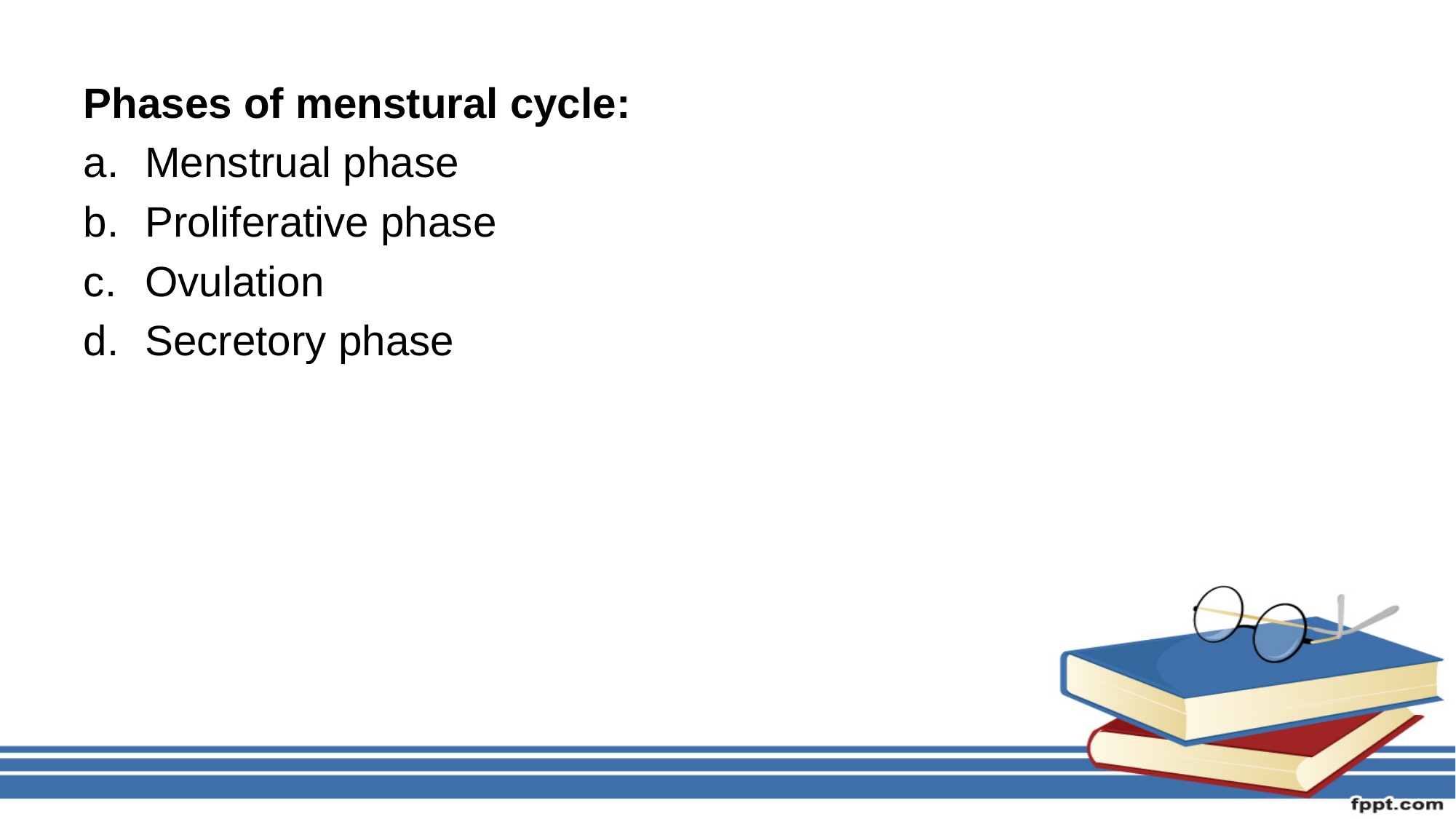

Phases of menstural cycle:
Menstrual phase
Proliferative phase
Ovulation
Secretory phase